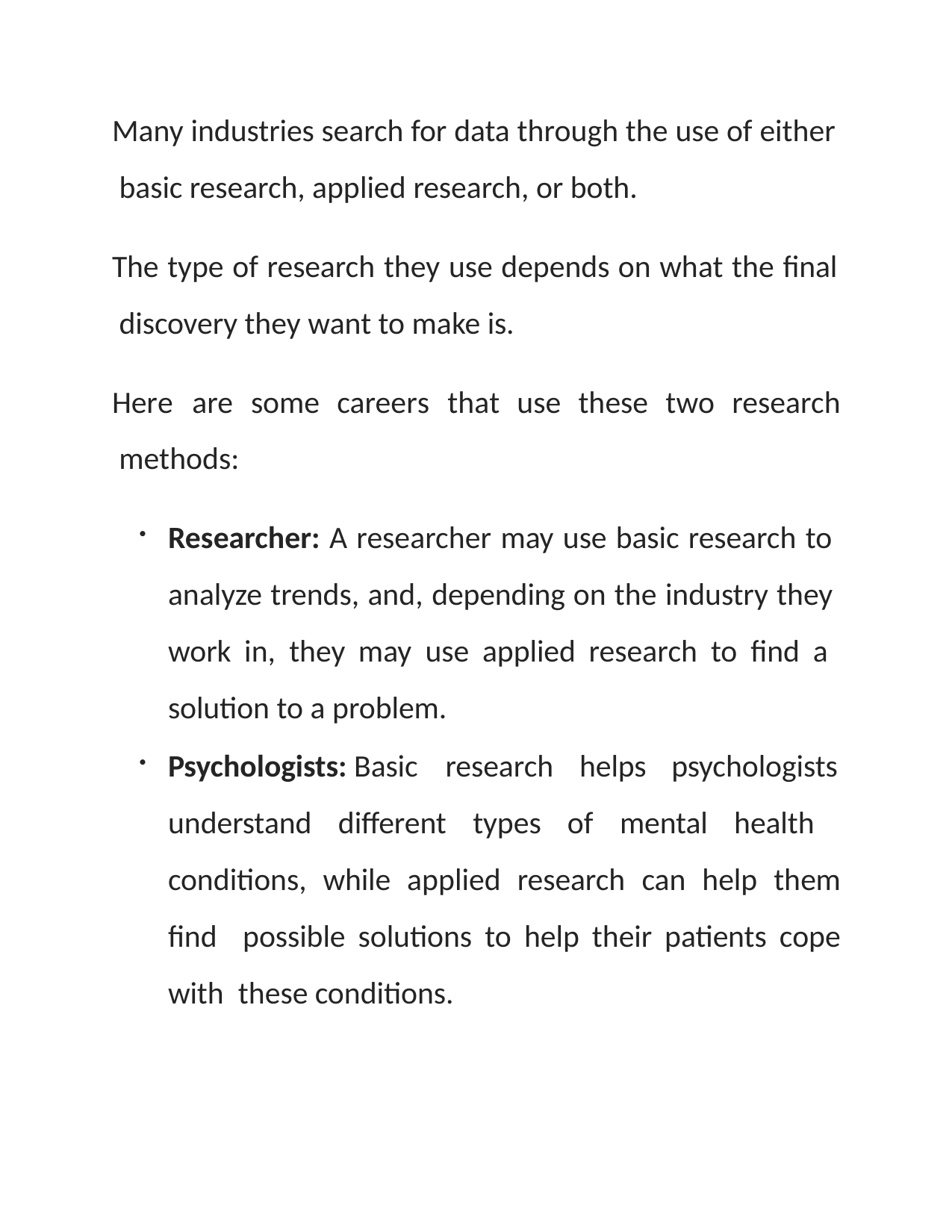

Many industries search for data through the use of either  basic research, applied research, or both.
The type of research they use depends on what the final  discovery they want to make is.
Here	are	some	careers	that	use	these	two	research  methods:
Researcher: A researcher may use basic research to  analyze trends, and, depending on the industry they  work in, they may use applied research to find a  solution to a problem.
Psychologists: Basic
research
helps
psychologists
understand different types of mental health  conditions, while applied research can help them find  possible solutions to help their patients cope with  these conditions.